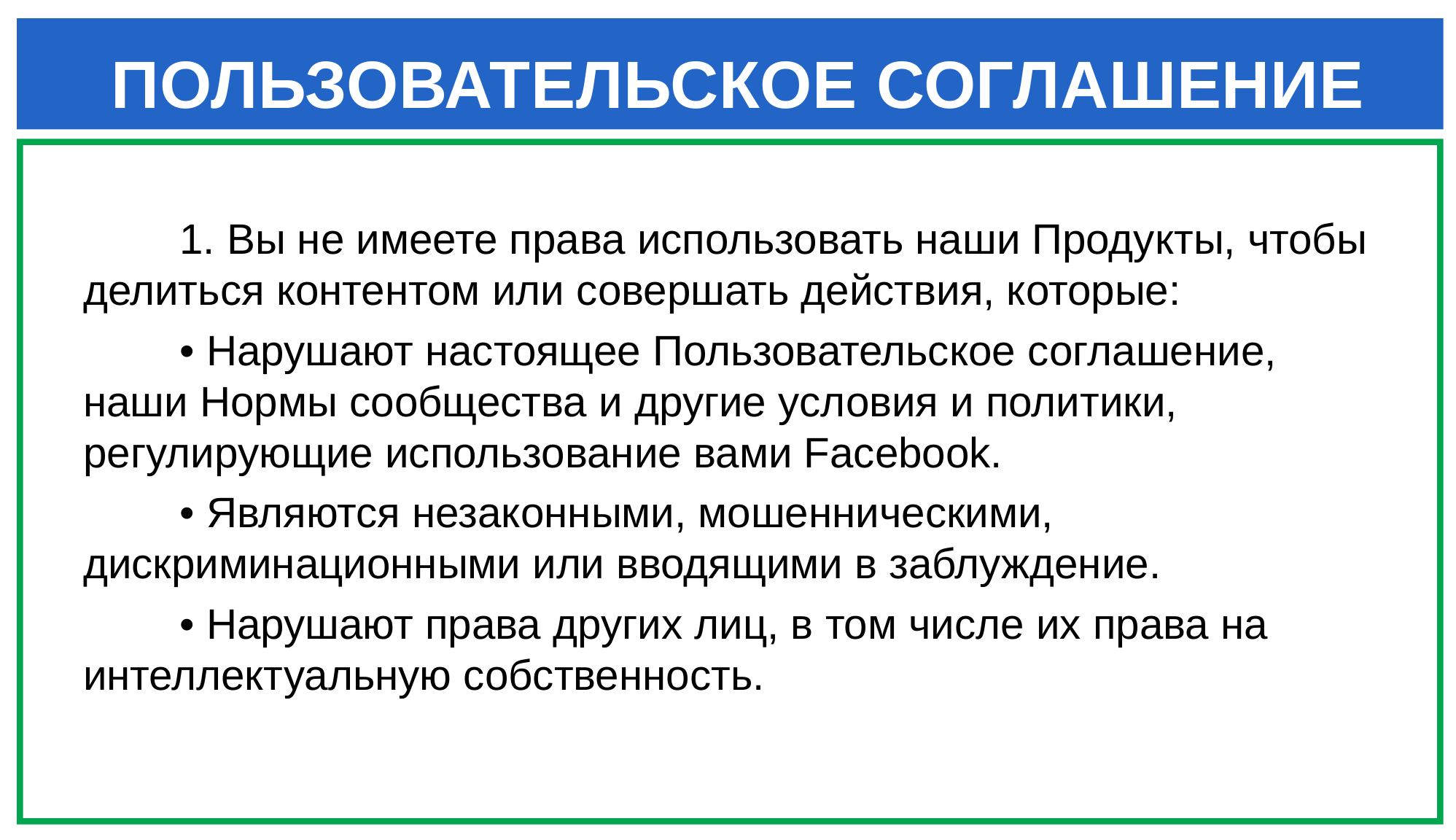

# ПОЛЬЗОВАТЕЛЬСКОЕ СОГЛАШЕНИЕ

1. Вы не имеете права использовать наши Продукты, чтобы делиться контентом или совершать действия, которые:
• Нарушают настоящее Пользовательское соглашение, наши Нормы сообщества и другие условия и политики, регулирующие использование вами Facebook.
• Являются незаконными, мошенническими, дискриминационными или вводящими в заблуждение.
• Нарушают права других лиц, в том числе их права на интеллектуальную собственность.